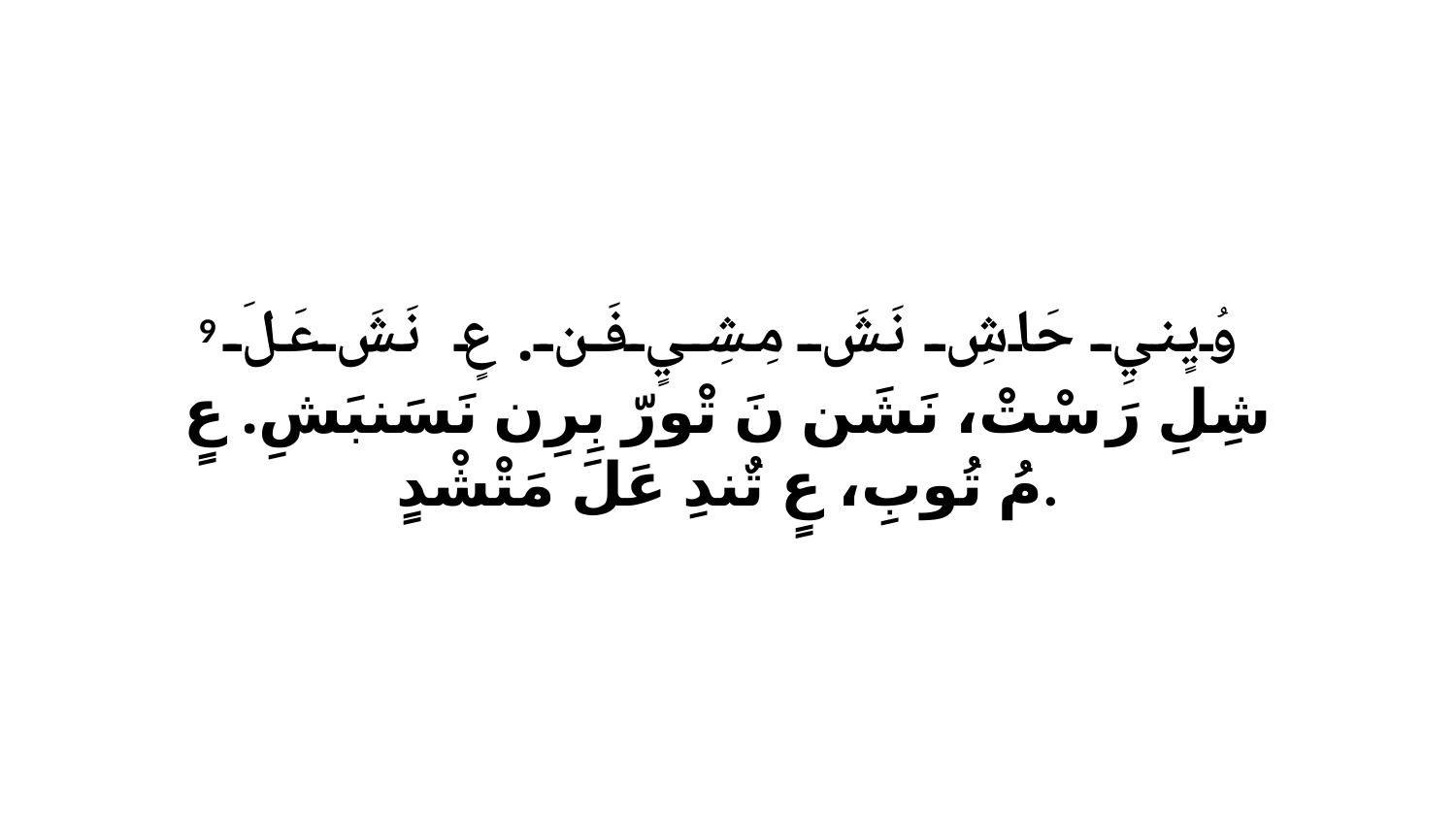

9 وُيٍنيِ حَاشِ نَشَ مِشِيٍ فَن. عٍ نَشَ عَلَ شِلِ رَ سْتْ، نَشَن نَ تْورّ بِرِن نَسَنبَشِ. عٍ مُ تُوبِ، عٍ تٌندِ عَلَ مَتْشْدٍ.